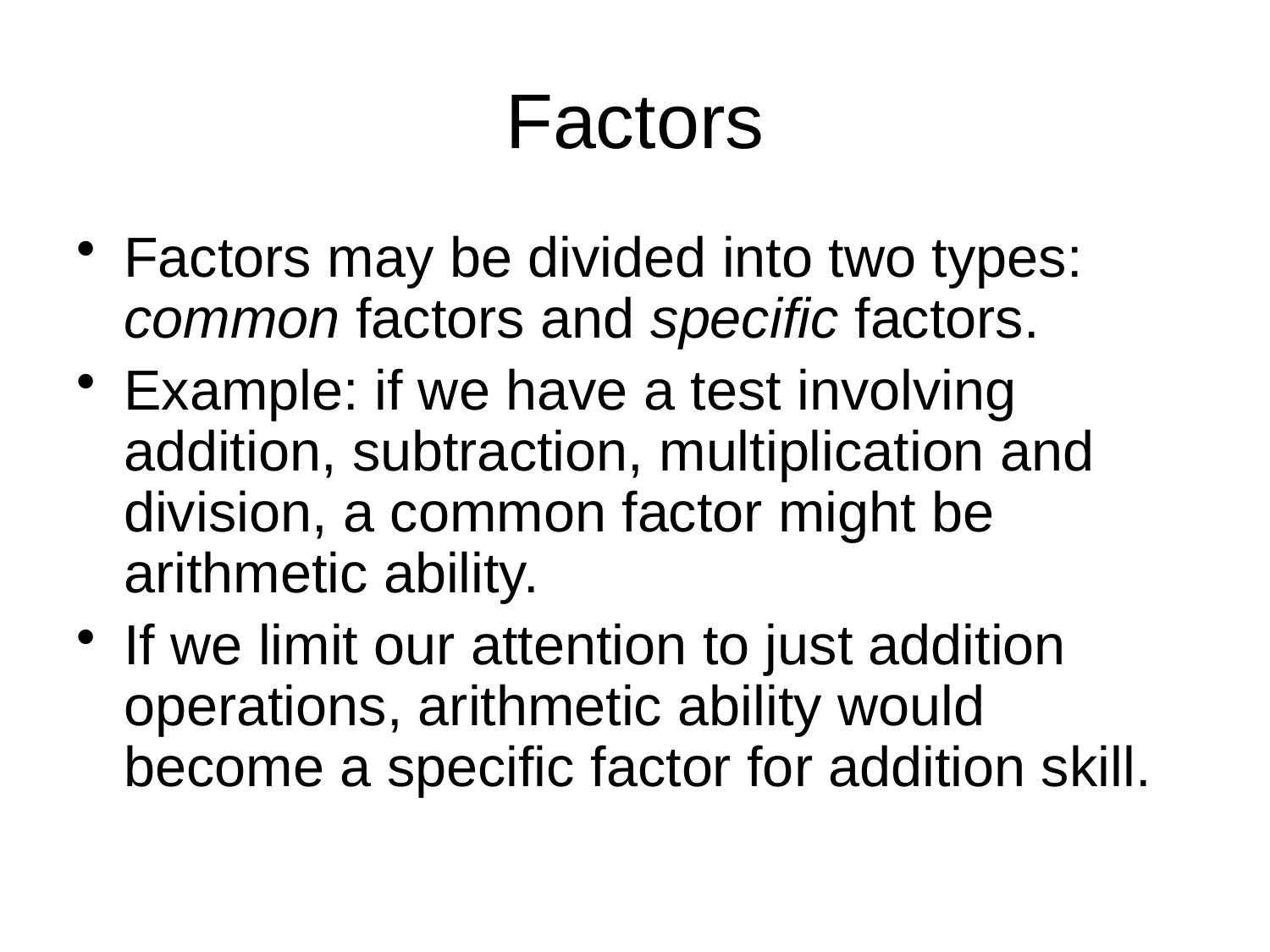

# Factors
Factors may be divided into two types: common factors and specific factors.
Example: if we have a test involving addition, subtraction, multiplication and division, a common factor might be arithmetic ability.
If we limit our attention to just addition operations, arithmetic ability would become a specific factor for addition skill.